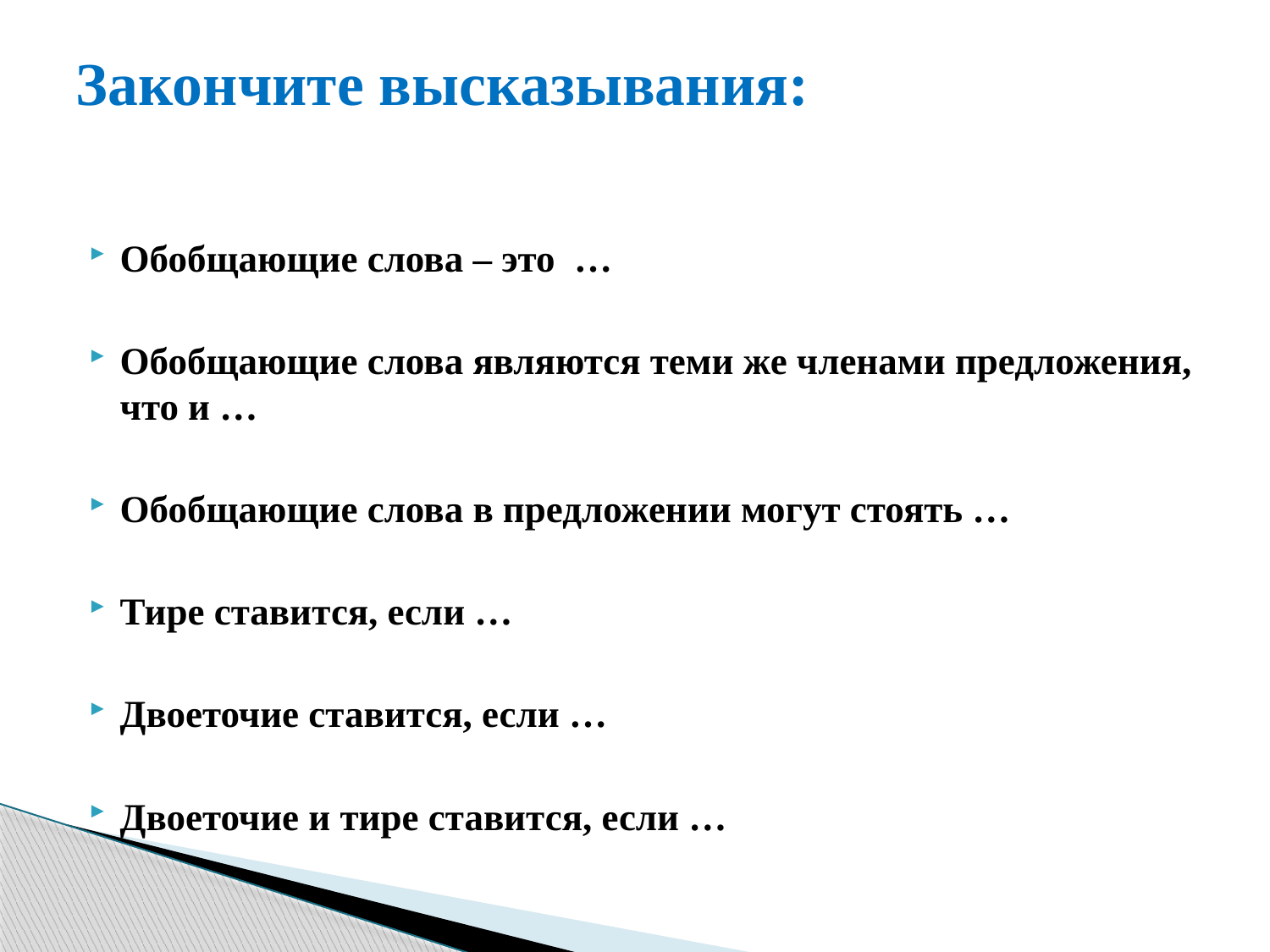

# Закончите высказывания:

Обобщающие слова – это  …

Обобщающие слова являются теми же членами предложения, что и …

Обобщающие слова в предложении могут стоять …

Тире ставится, если …

Двоеточие ставится, если …

Двоеточие и тире ставится, если …